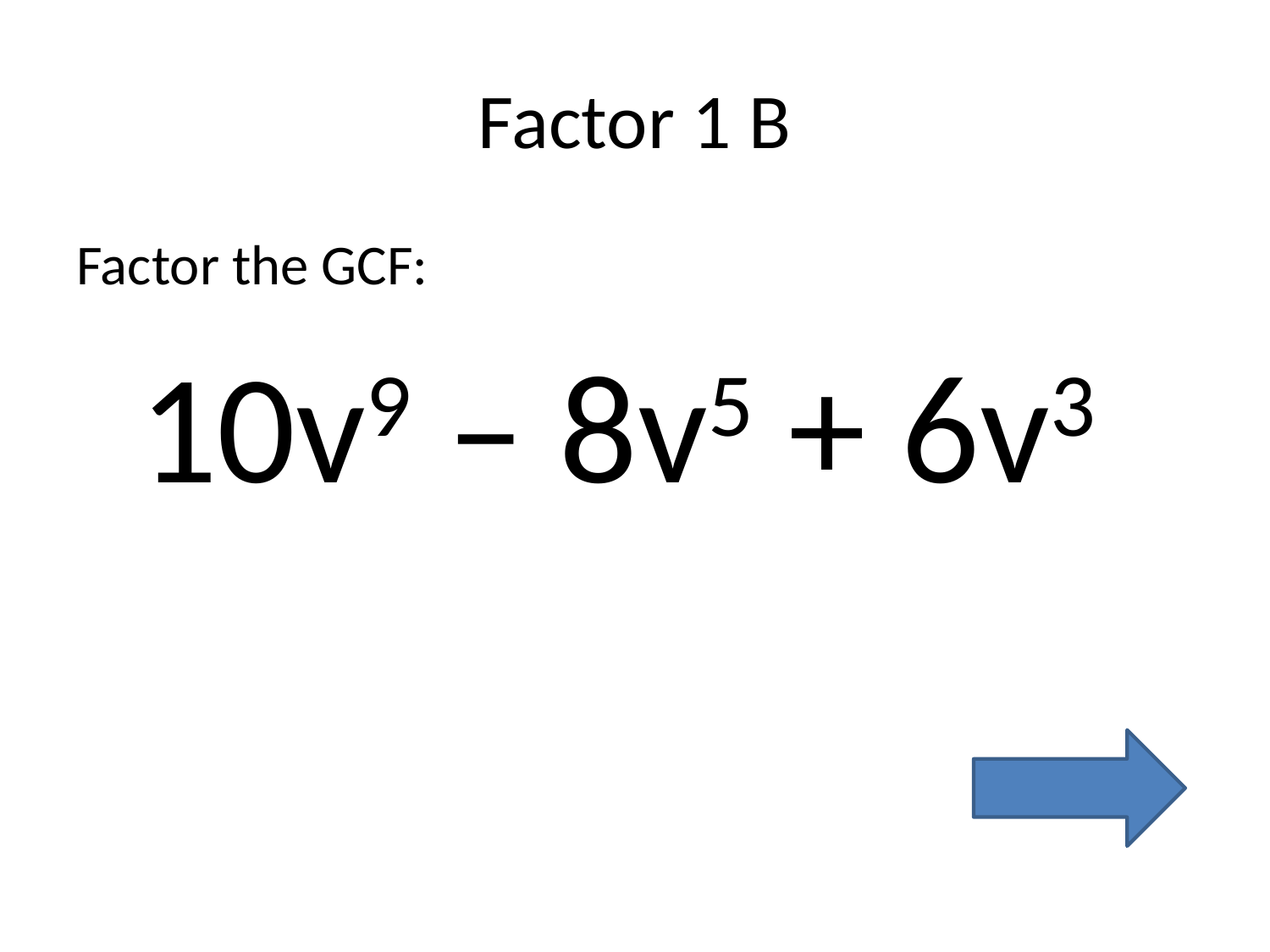

# Factor 1 B
Factor the GCF:
10v9 – 8v5 + 6v3